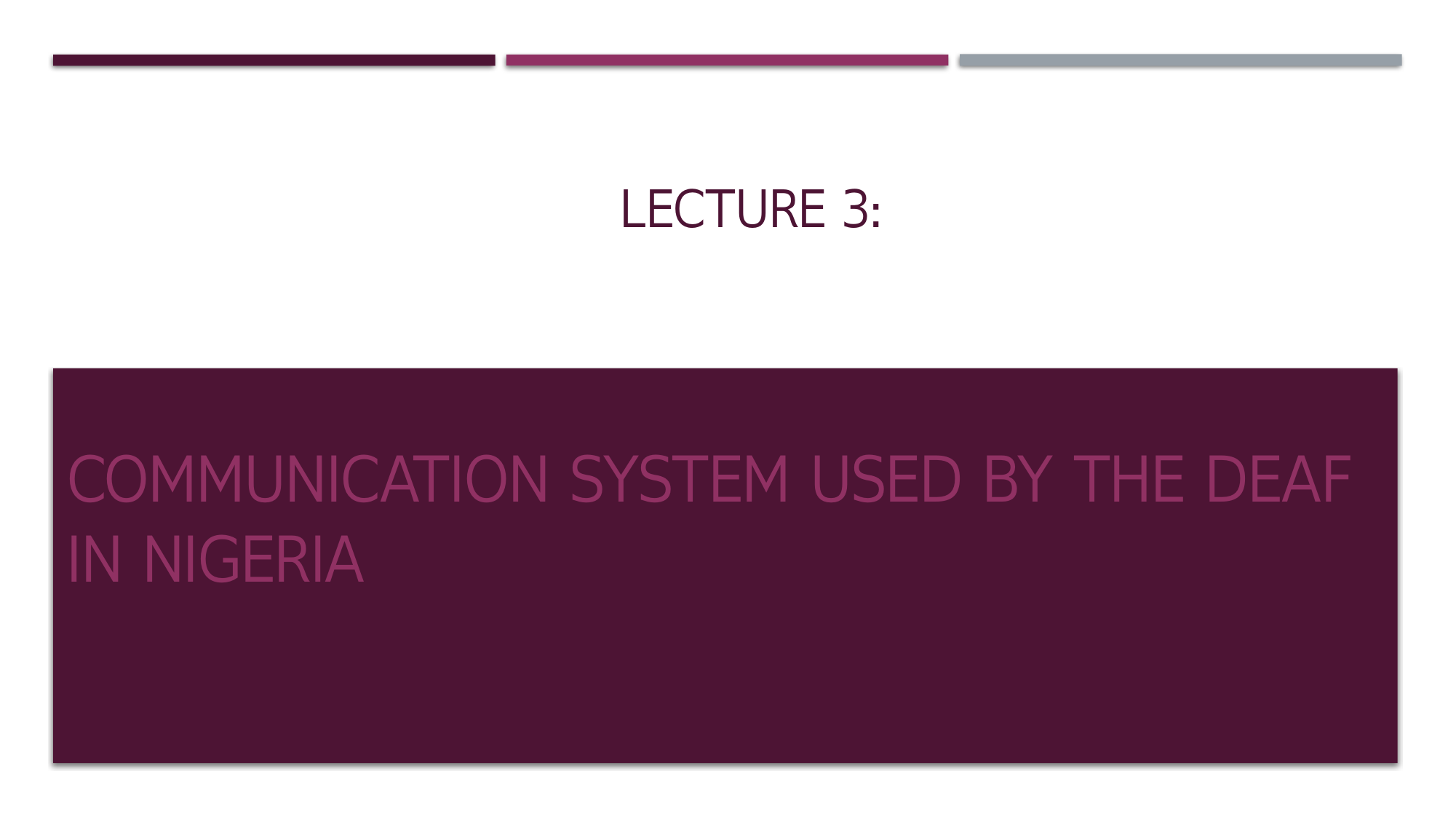

# Lecture 3:
Communication system used by the deaf in Nigeria